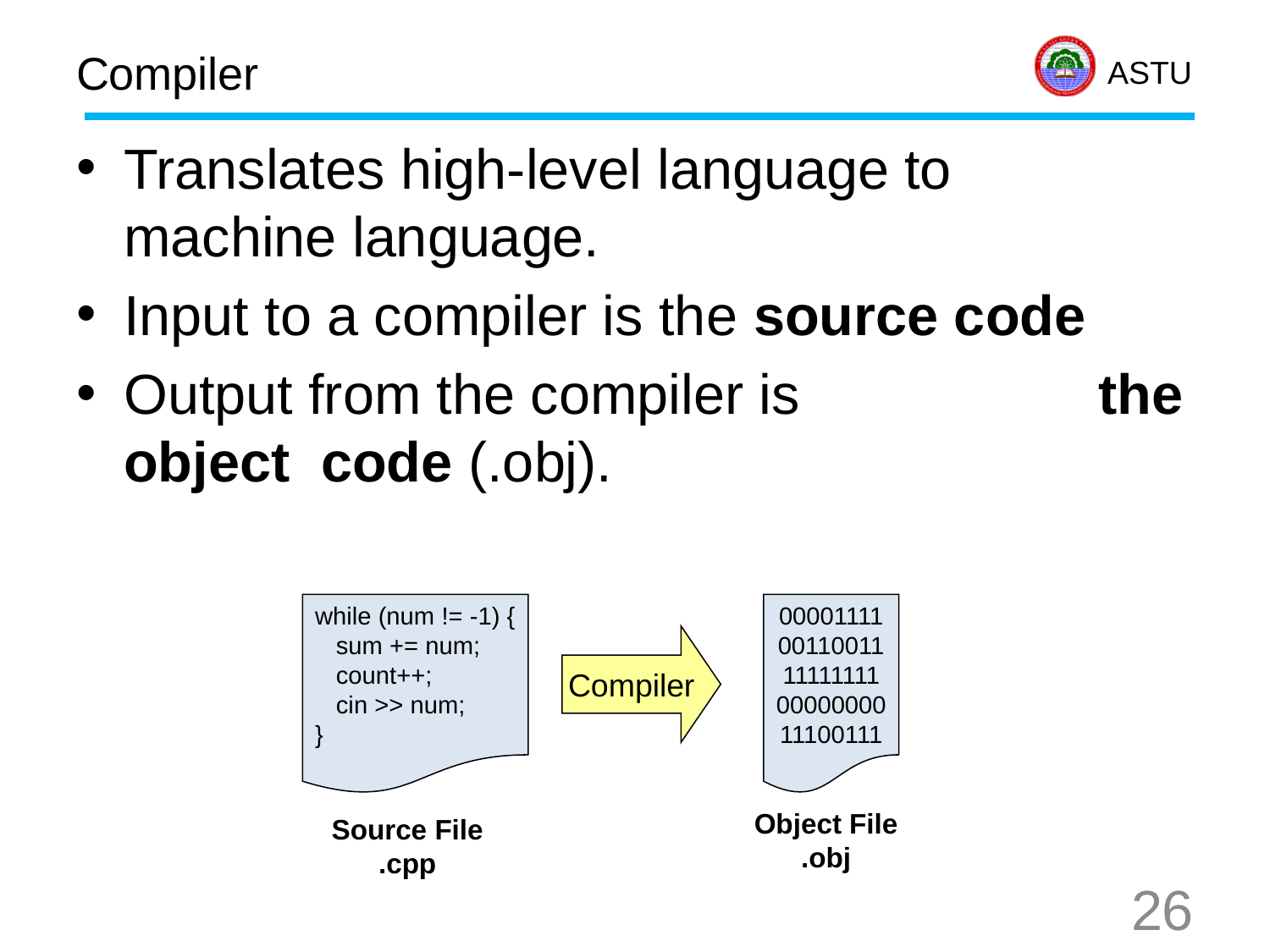

# Compiler
Translates high-level language to         machine language.
Input to a compiler is the source code
Output from the compiler is                   the object  code (.obj).

while (num != -1) {
   sum += num;
   count++;
   cin >> num;
}
Source File
.cpp
00001111
00110011
11111111
00000000
11100111
Object File
.obj
Compiler
26